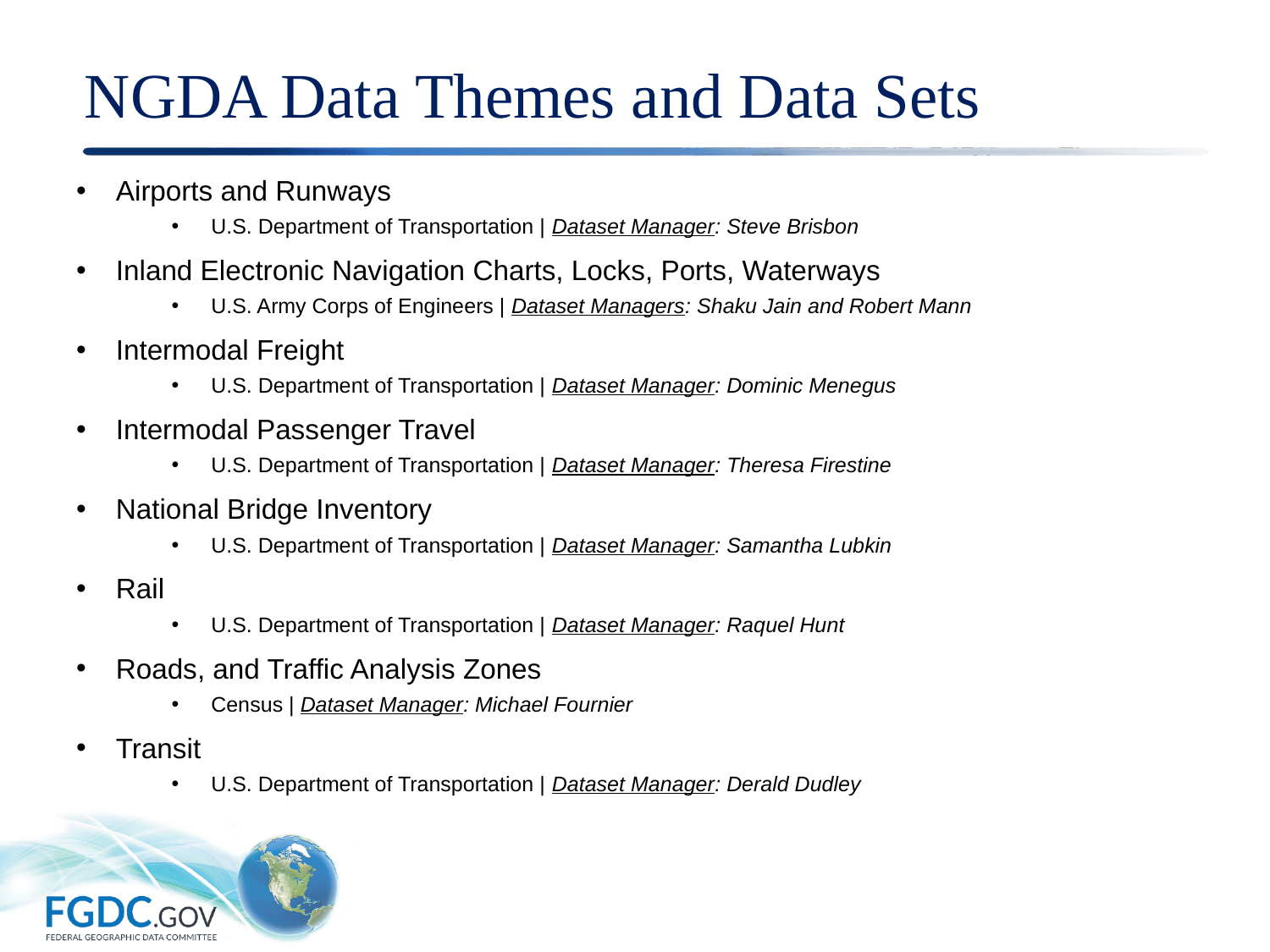

# NGDA Data Themes and Data Sets
Airports and Runways
U.S. Department of Transportation | Dataset Manager: Steve Brisbon
Inland Electronic Navigation Charts, Locks, Ports, Waterways
U.S. Army Corps of Engineers | Dataset Managers: Shaku Jain and Robert Mann
Intermodal Freight
U.S. Department of Transportation | Dataset Manager: Dominic Menegus
Intermodal Passenger Travel
U.S. Department of Transportation | Dataset Manager: Theresa Firestine
National Bridge Inventory
U.S. Department of Transportation | Dataset Manager: Samantha Lubkin
Rail
U.S. Department of Transportation | Dataset Manager: Raquel Hunt
Roads, and Traffic Analysis Zones
Census | Dataset Manager: Michael Fournier
Transit
U.S. Department of Transportation | Dataset Manager: Derald Dudley